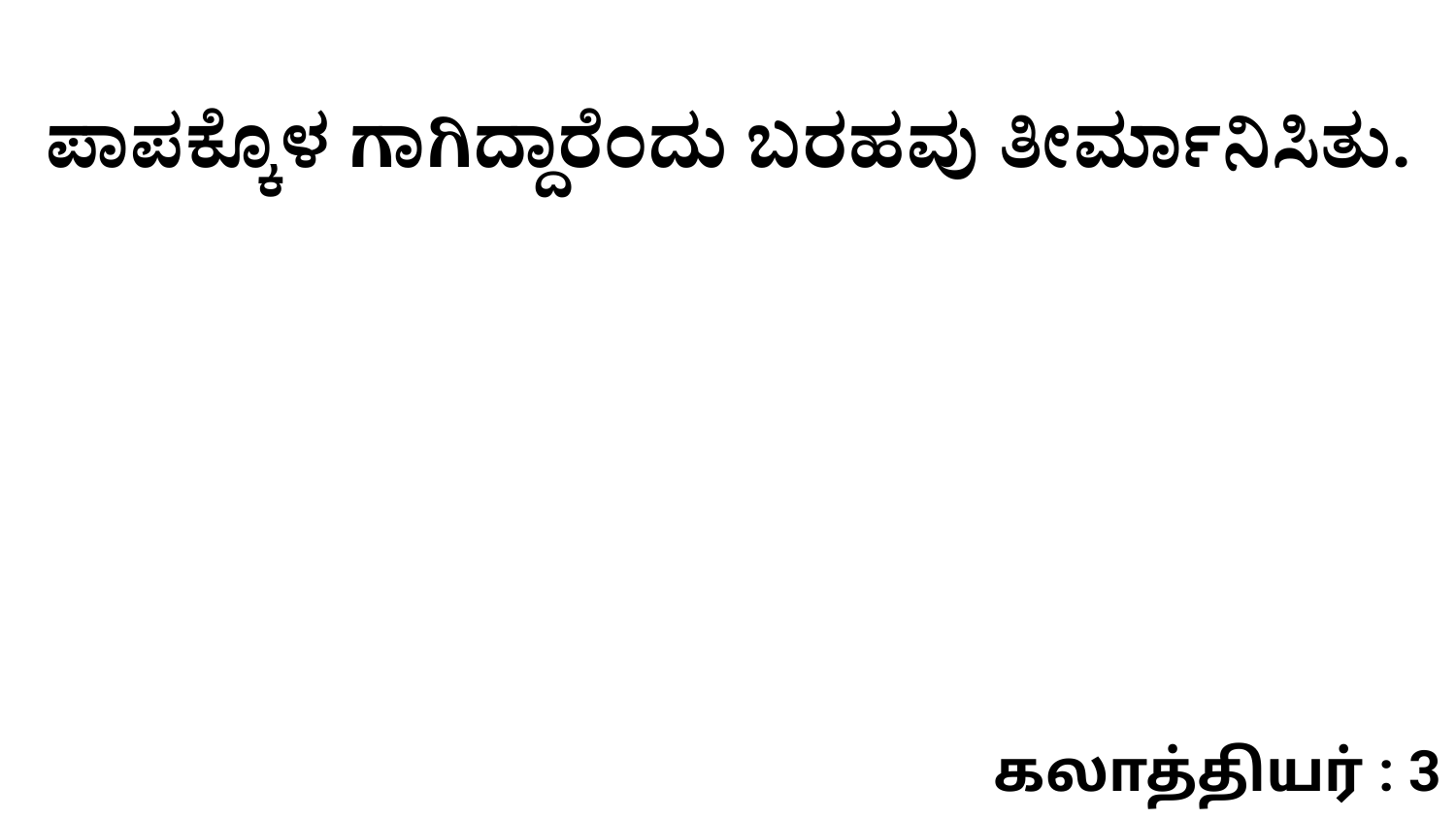

ಪಾಪಕ್ಕೊಳ ಗಾಗಿದ್ದಾರೆಂದು ಬರಹವು ತೀರ್ಮಾನಿಸಿತು.
கலாத்தியர் : 3